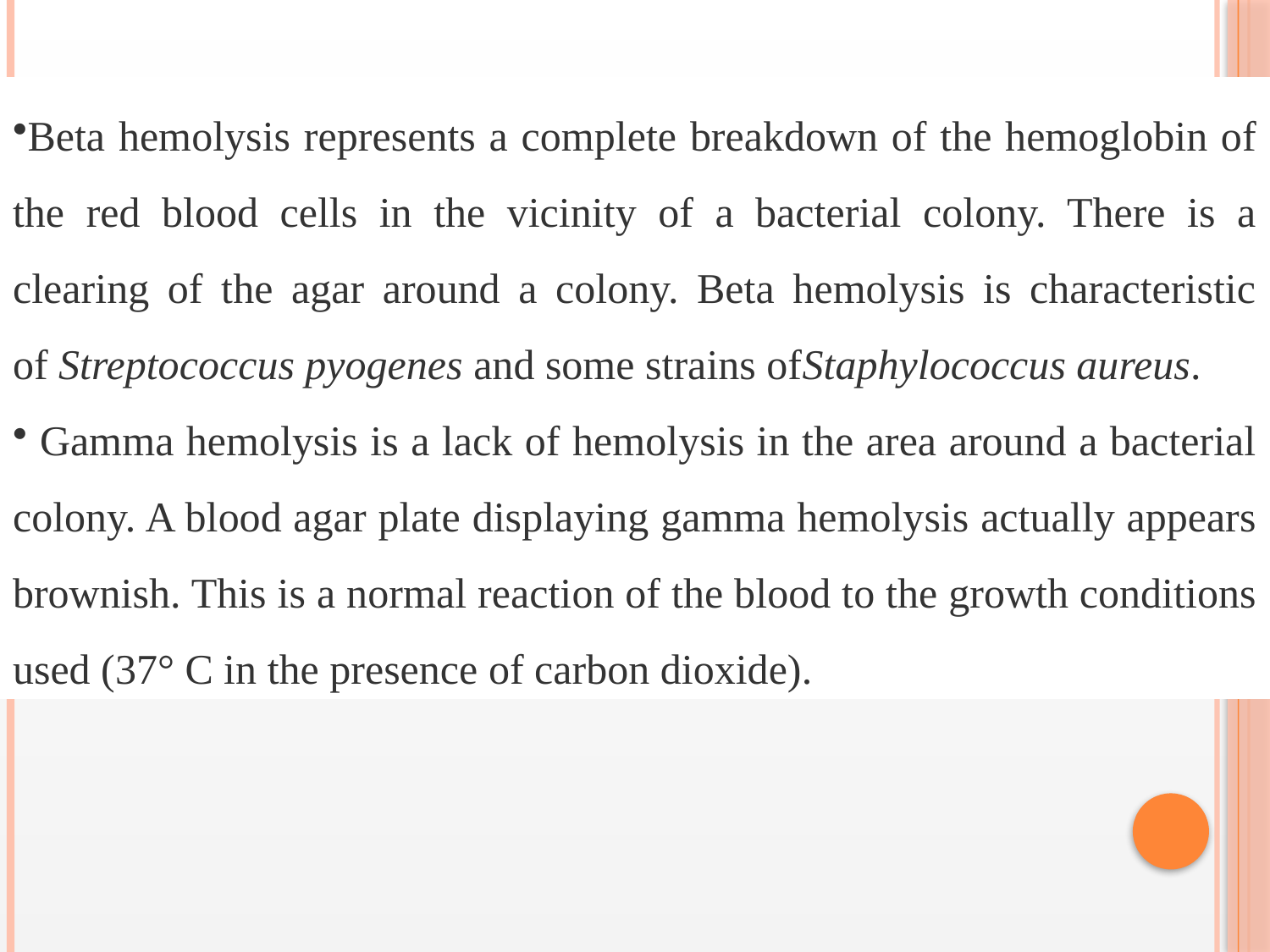

Beta hemolysis represents a complete breakdown of the hemoglobin of the red blood cells in the vicinity of a bacterial colony. There is a clearing of the agar around a colony. Beta hemolysis is characteristic of Streptococcus pyogenes and some strains ofStaphylococcus aureus.
 Gamma hemolysis is a lack of hemolysis in the area around a bacterial colony. A blood agar plate displaying gamma hemolysis actually appears brownish. This is a normal reaction of the blood to the growth conditions used (37° C in the presence of carbon dioxide).